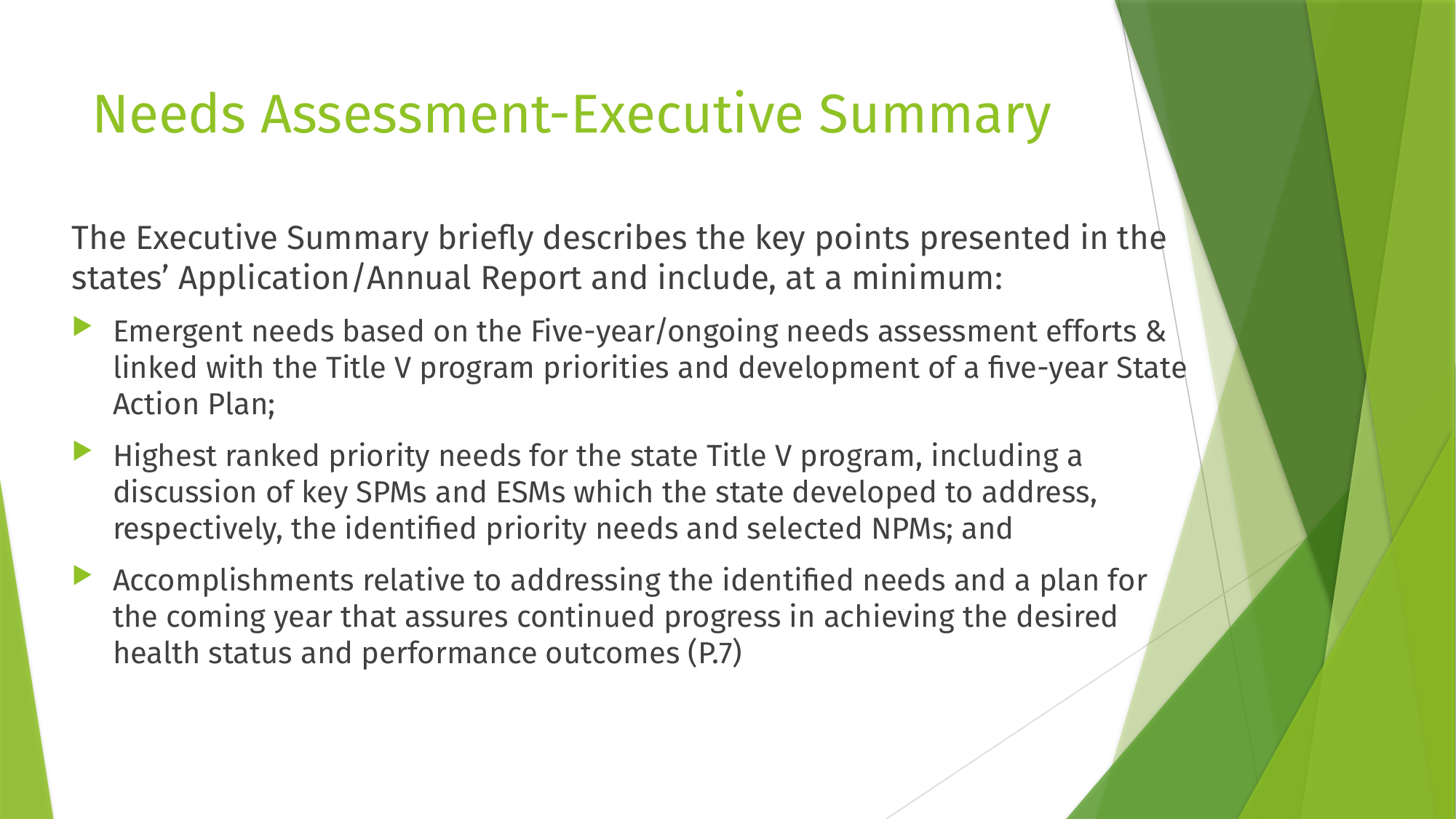

# Needs Assessment-Executive Summary
The Executive Summary briefly describes the key points presented in the states’ Application/Annual Report and include, at a minimum:
Emergent needs based on the Five-year/ongoing needs assessment efforts & linked with the Title V program priorities and development of a five-year State Action Plan;
Highest ranked priority needs for the state Title V program, including a discussion of key SPMs and ESMs which the state developed to address, respectively, the identified priority needs and selected NPMs; and
Accomplishments relative to addressing the identified needs and a plan for the coming year that assures continued progress in achieving the desired health status and performance outcomes (P.7)